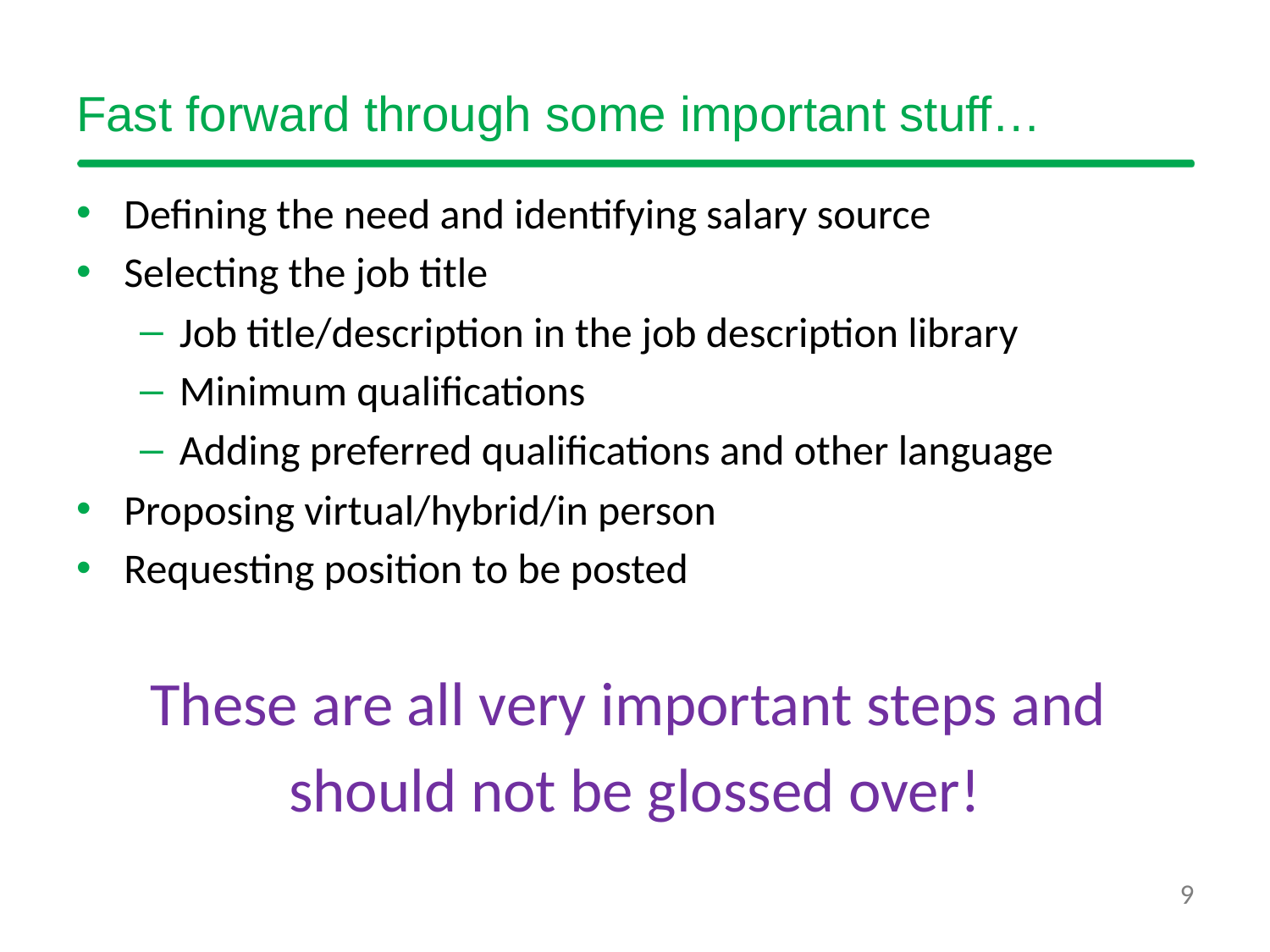

# Fast forward through some important stuff…
Defining the need and identifying salary source
Selecting the job title
Job title/description in the job description library
Minimum qualifications
Adding preferred qualifications and other language
Proposing virtual/hybrid/in person
Requesting position to be posted

These are all very important steps and
should not be glossed over!